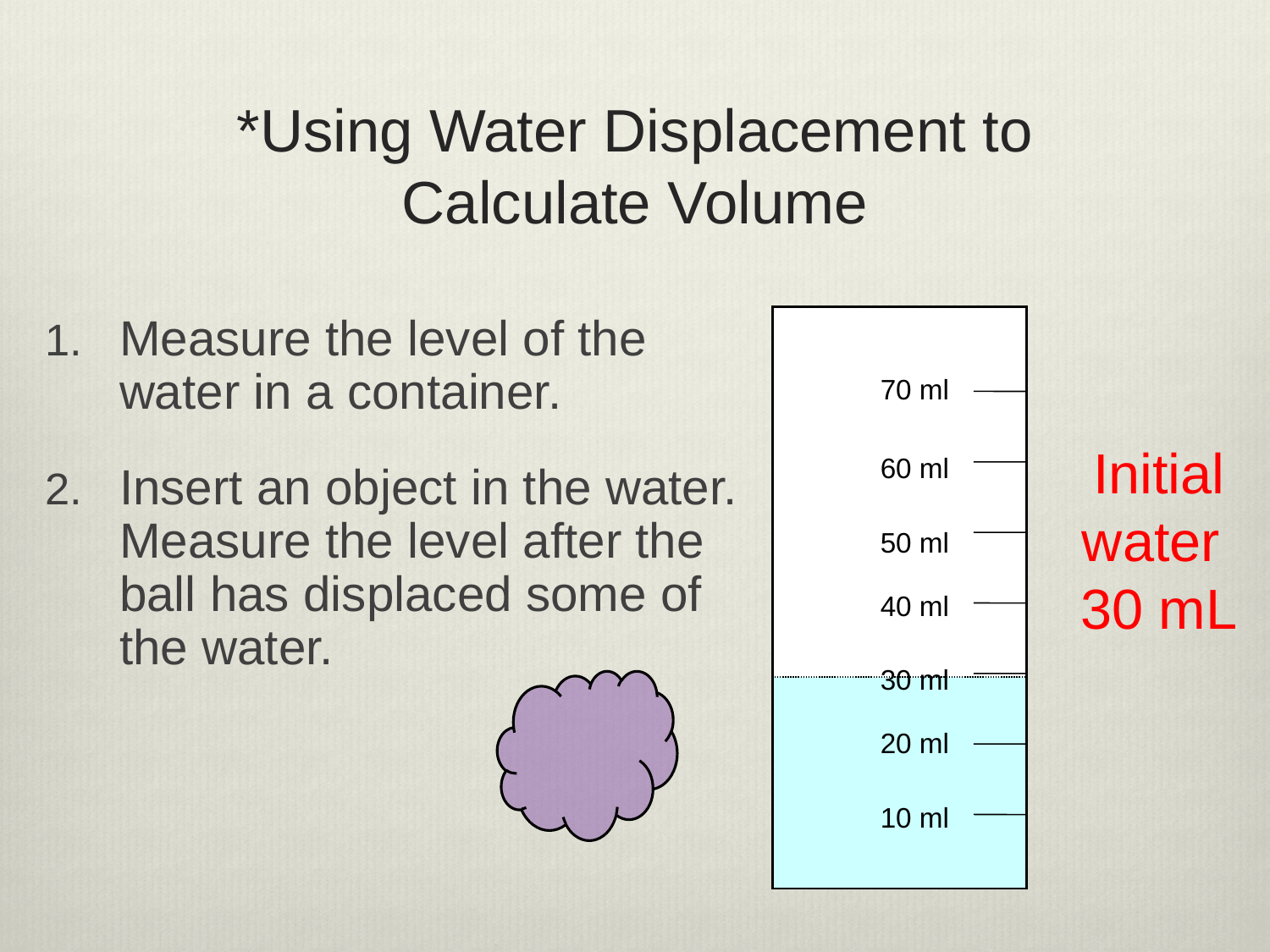

# *Using Water Displacement to Calculate Volume
Measure the level of the water in a container.
Insert an object in the water. Measure the level after the ball has displaced some of the water.

70 ml

Initial water
30 mL
60 ml

50 ml

40 ml

30 ml

20 ml

10 ml